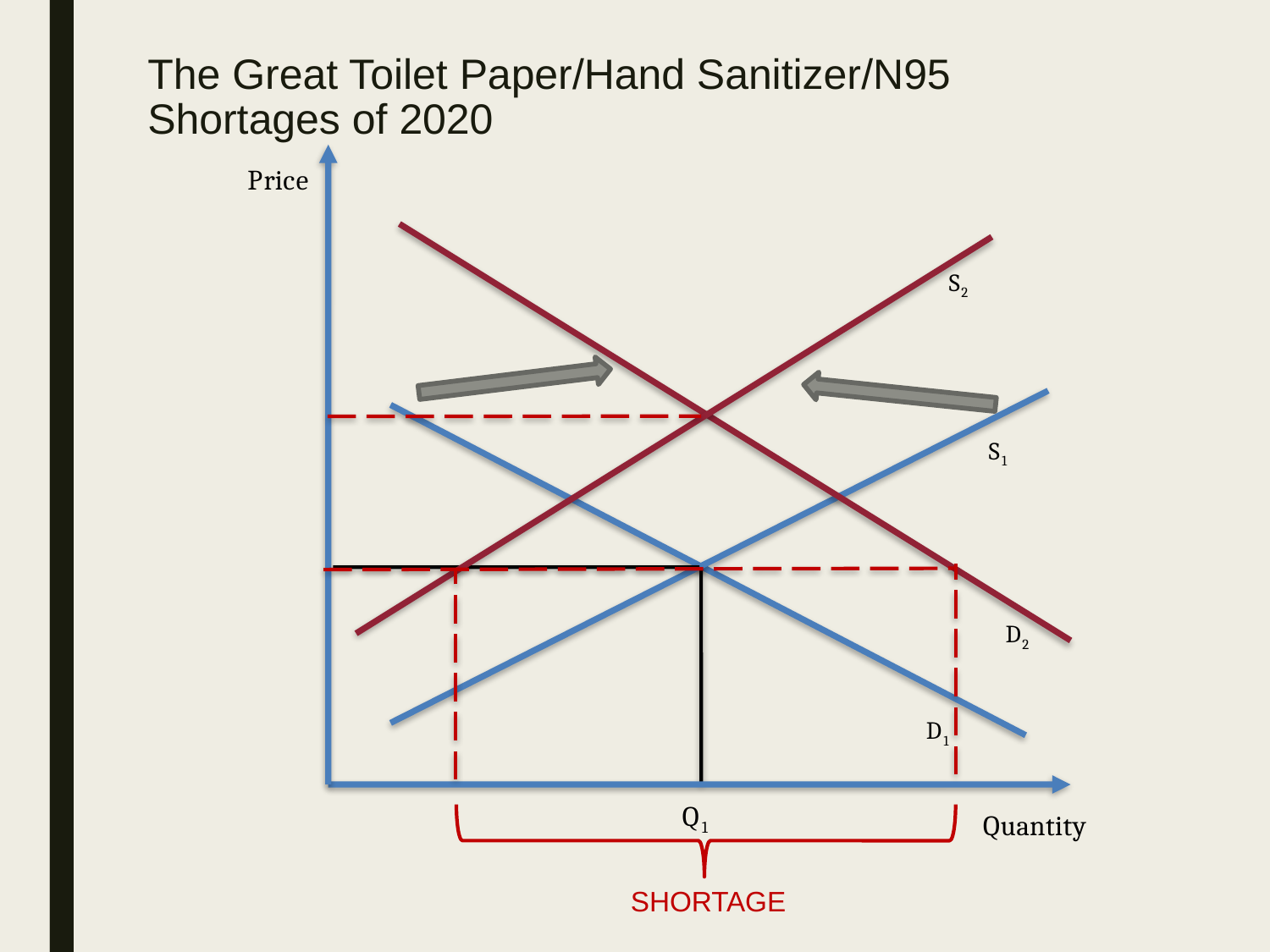

# The Great Toilet Paper/Hand Sanitizer/N95 Shortages of 2020

Price

S1

D1

Q1
Quantity

S2

D2
SHORTAGE